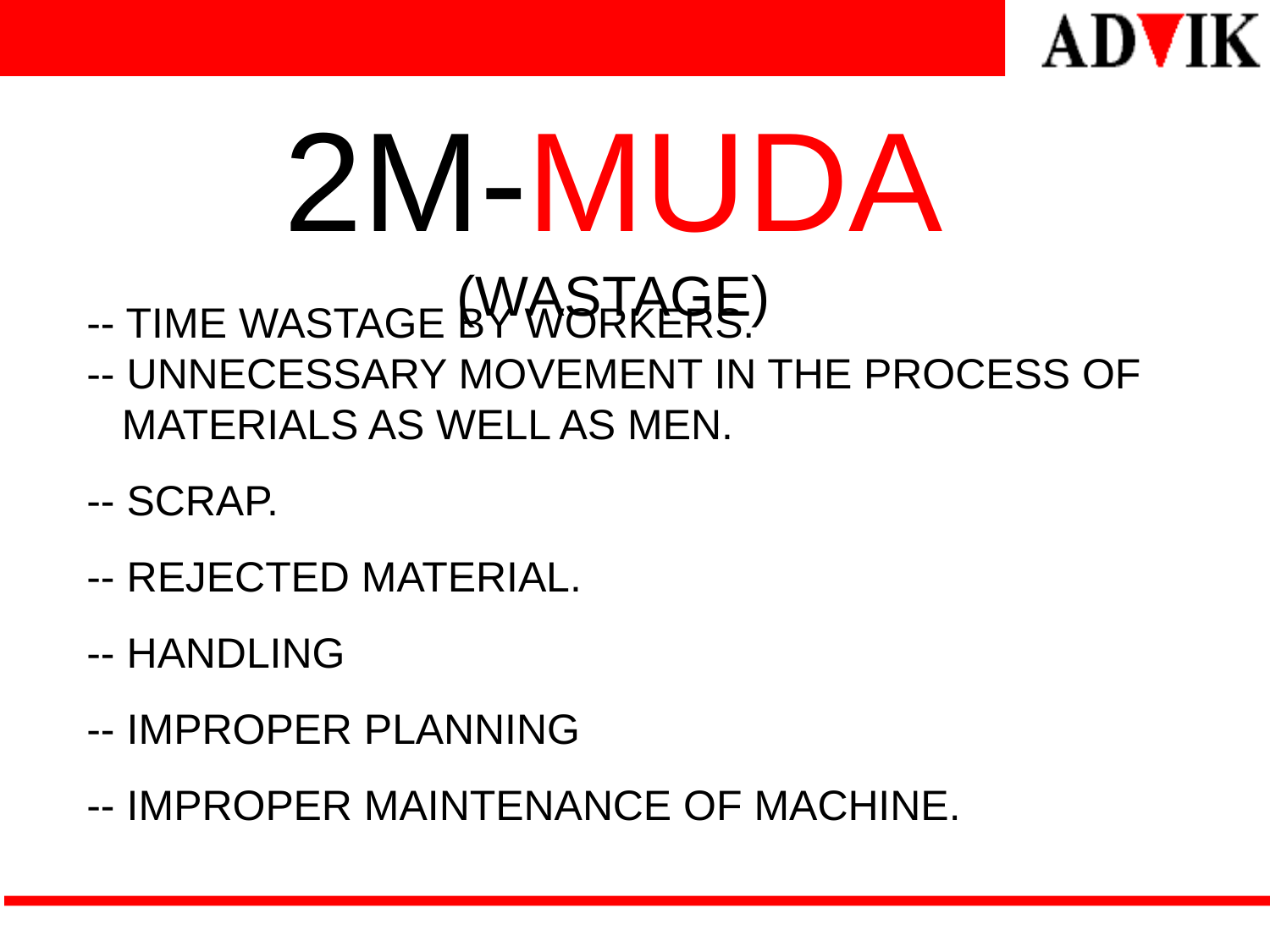

# 2M-MUDA (WASTAGE)
-- TIME WASTAGE BY WORKERS.
-- UNNECESSARY MOVEMENT IN THE PROCESS OF    MATERIALS AS WELL AS MEN.
-- SCRAP.
-- REJECTED MATERIAL.
-- HANDLING
-- IMPROPER PLANNING
-- IMPROPER MAINTENANCE OF MACHINE.